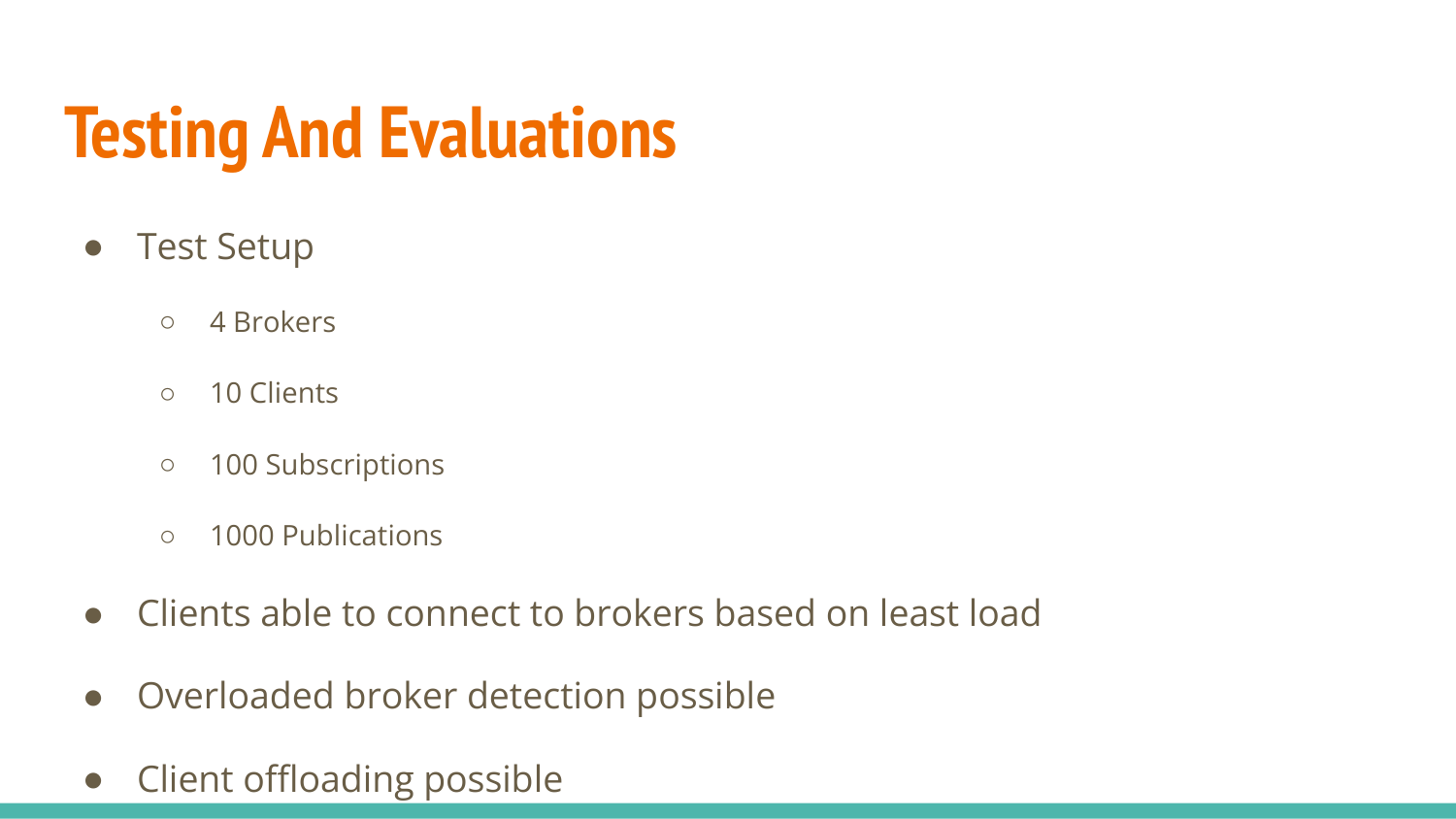

# Testing And Evaluations
Test Setup
4 Brokers
10 Clients
100 Subscriptions
1000 Publications
Clients able to connect to brokers based on least load
Overloaded broker detection possible
Client offloading possible